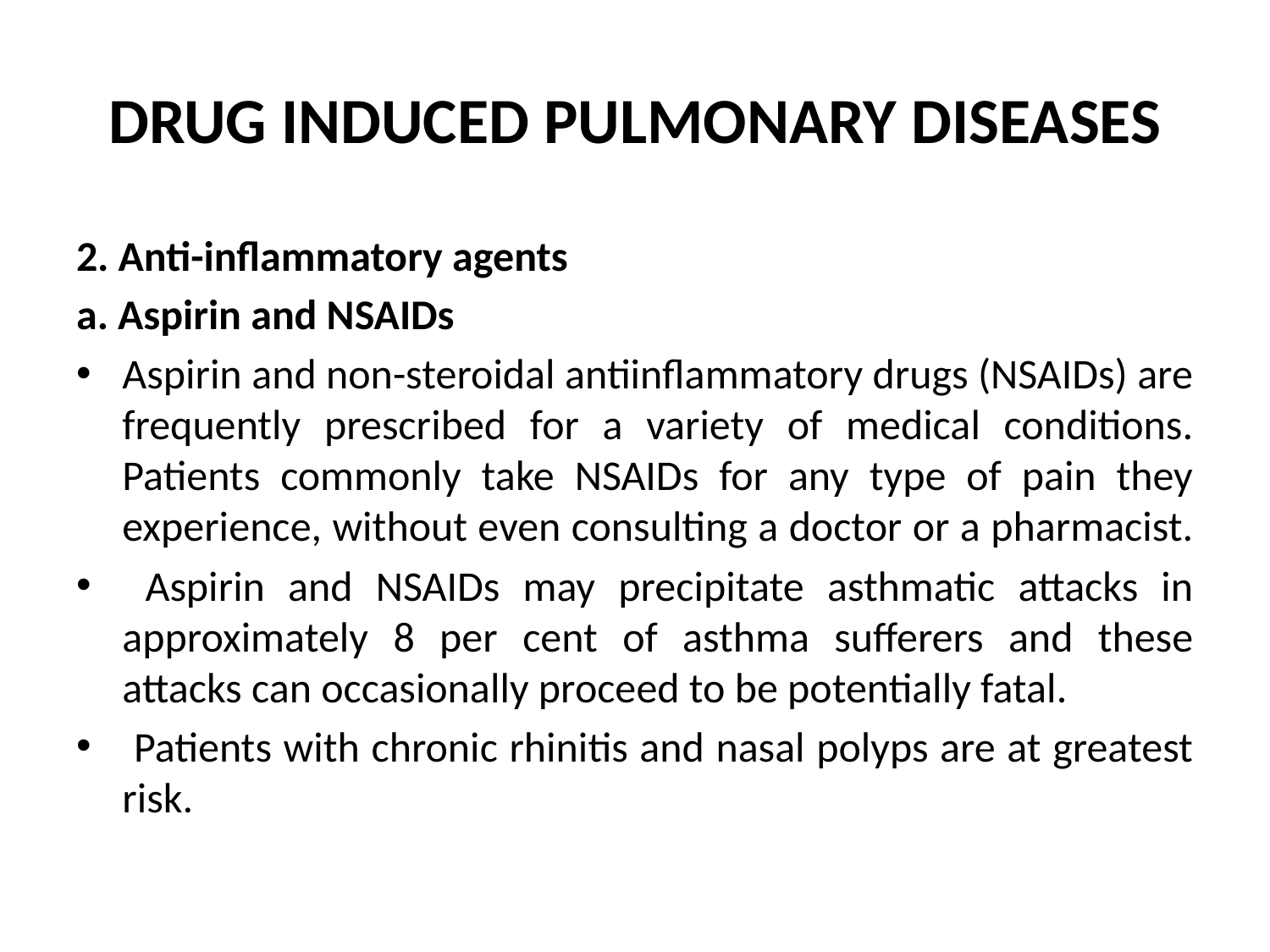

# DRUG INDUCED PULMONARY DISEASES
2. Anti-inflammatory agents
a. Aspirin and NSAIDs
Aspirin and non-steroidal antiinflammatory drugs (NSAIDs) are frequently prescribed for a variety of medical conditions. Patients commonly take NSAIDs for any type of pain they experience, without even consulting a doctor or a pharmacist.
 Aspirin and NSAIDs may precipitate asthmatic attacks in approximately 8 per cent of asthma sufferers and these attacks can occasionally proceed to be potentially fatal.
 Patients with chronic rhinitis and nasal polyps are at greatest risk.